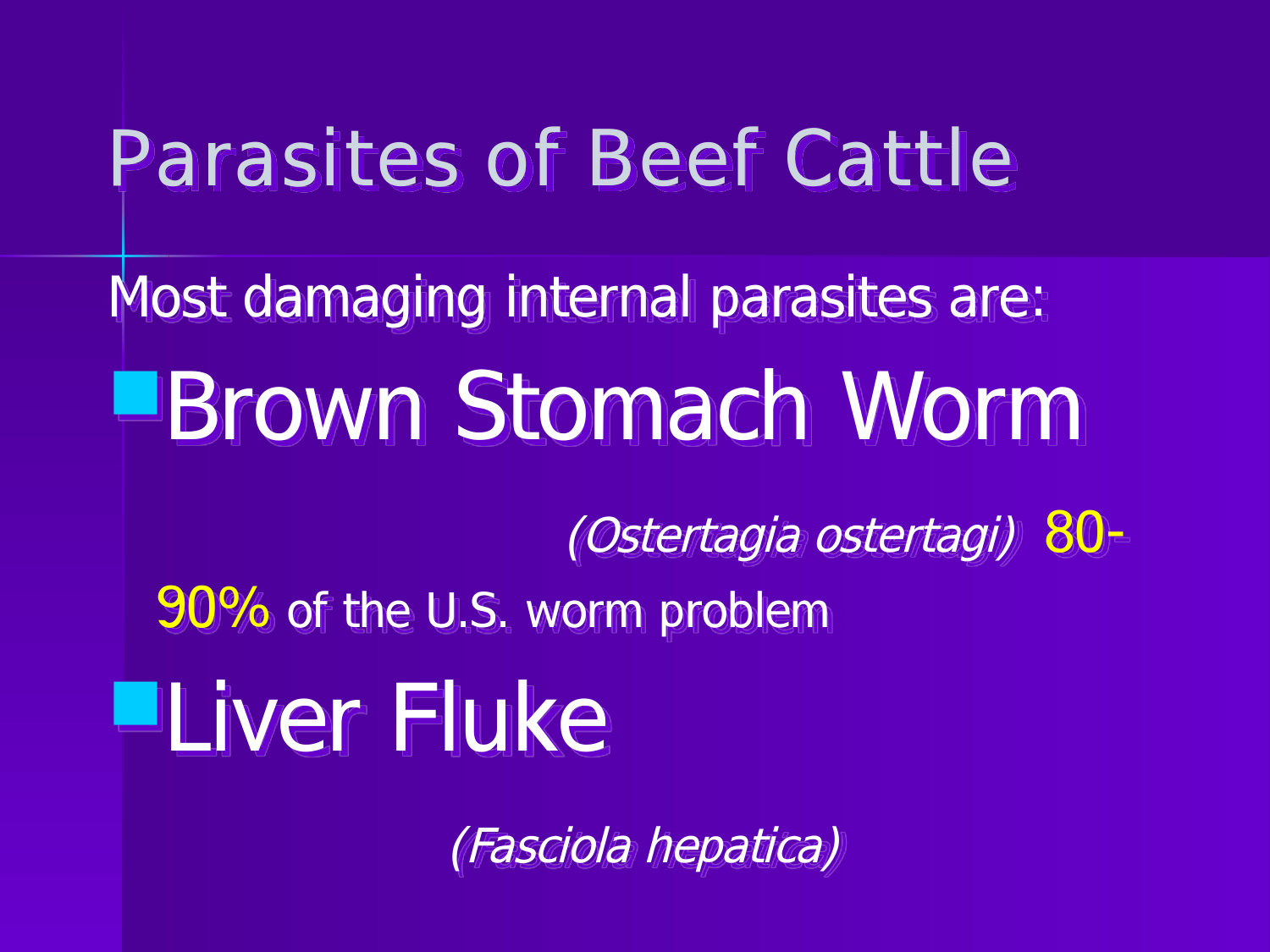

# Parasites of Beef Cattle
Most damaging internal parasites are:
Brown Stomach Worm                 (Ostertagia ostertagi)  80-90% of the U.S. worm problem
Liver Fluke                             (Fasciola hepatica)